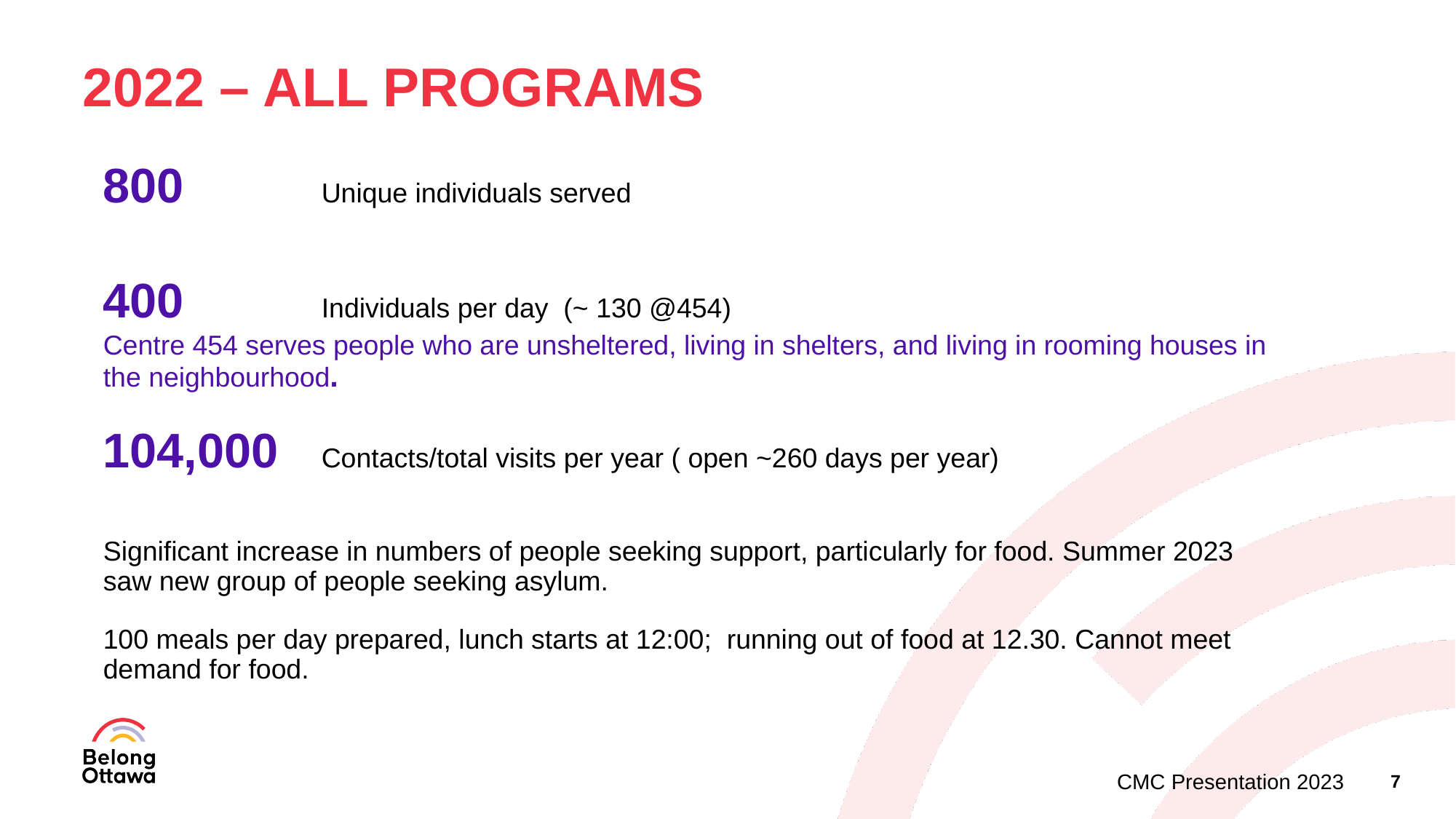

# 2022 – All Programs

800 		Unique individuals served
400 	 	Individuals per day  (~ 130 @454)
Centre 454 serves people who are unsheltered, living in shelters, and living in rooming houses in the neighbourhood.

104,000  	Contacts/total visits per year ( open ~260 days per year)

Significant increase in numbers of people seeking support, particularly for food. Summer 2023 saw new group of people seeking asylum.

100 meals per day prepared, lunch starts at 12:00;  running out of food at 12.30. Cannot meet demand for food.

7
CMC Presentation 2023